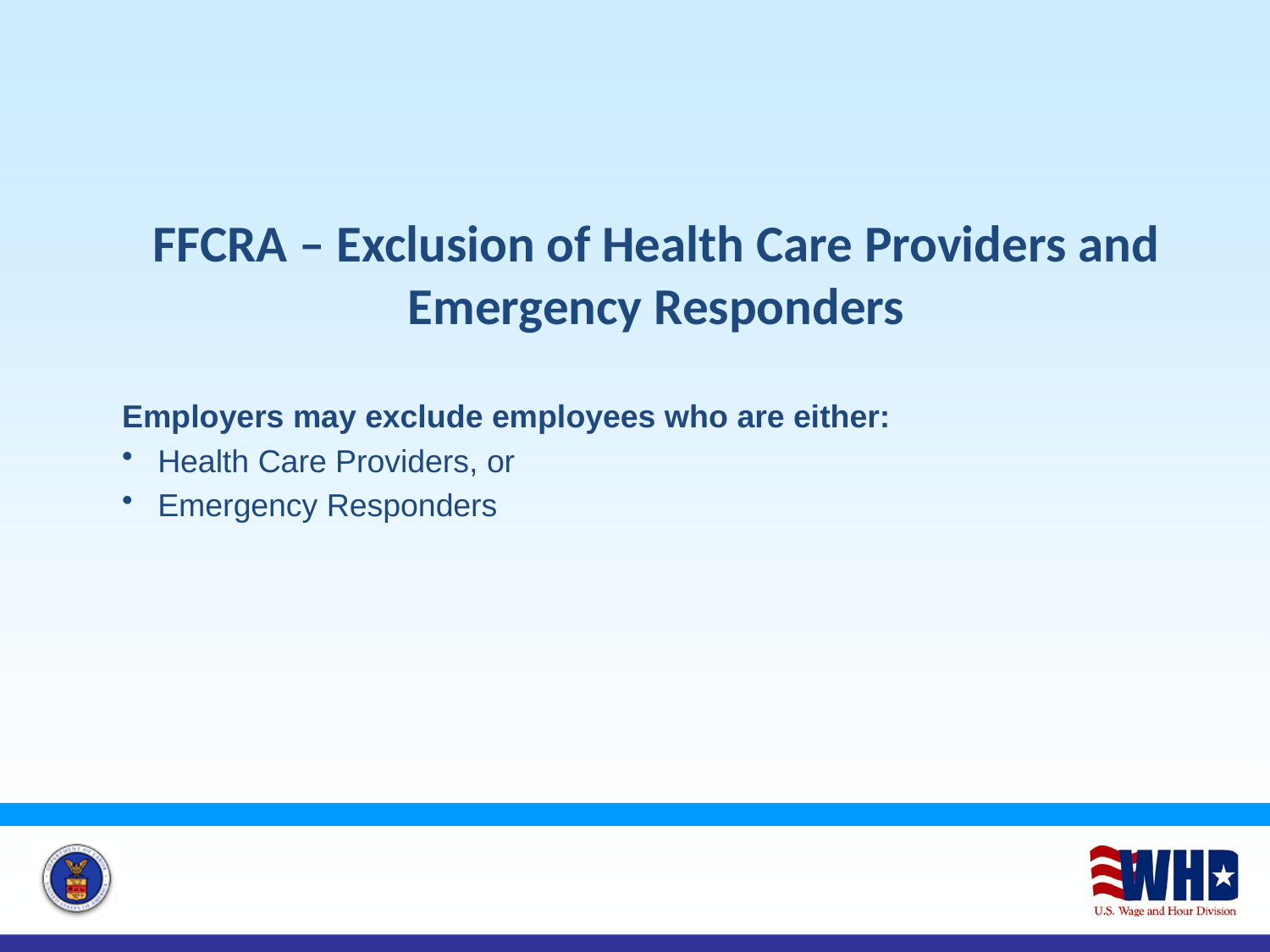

FFCRA – Exclusion of Health Care Providers and Emergency Responders

Employers may exclude employees who are either:
Health Care Providers, or
Emergency Responders